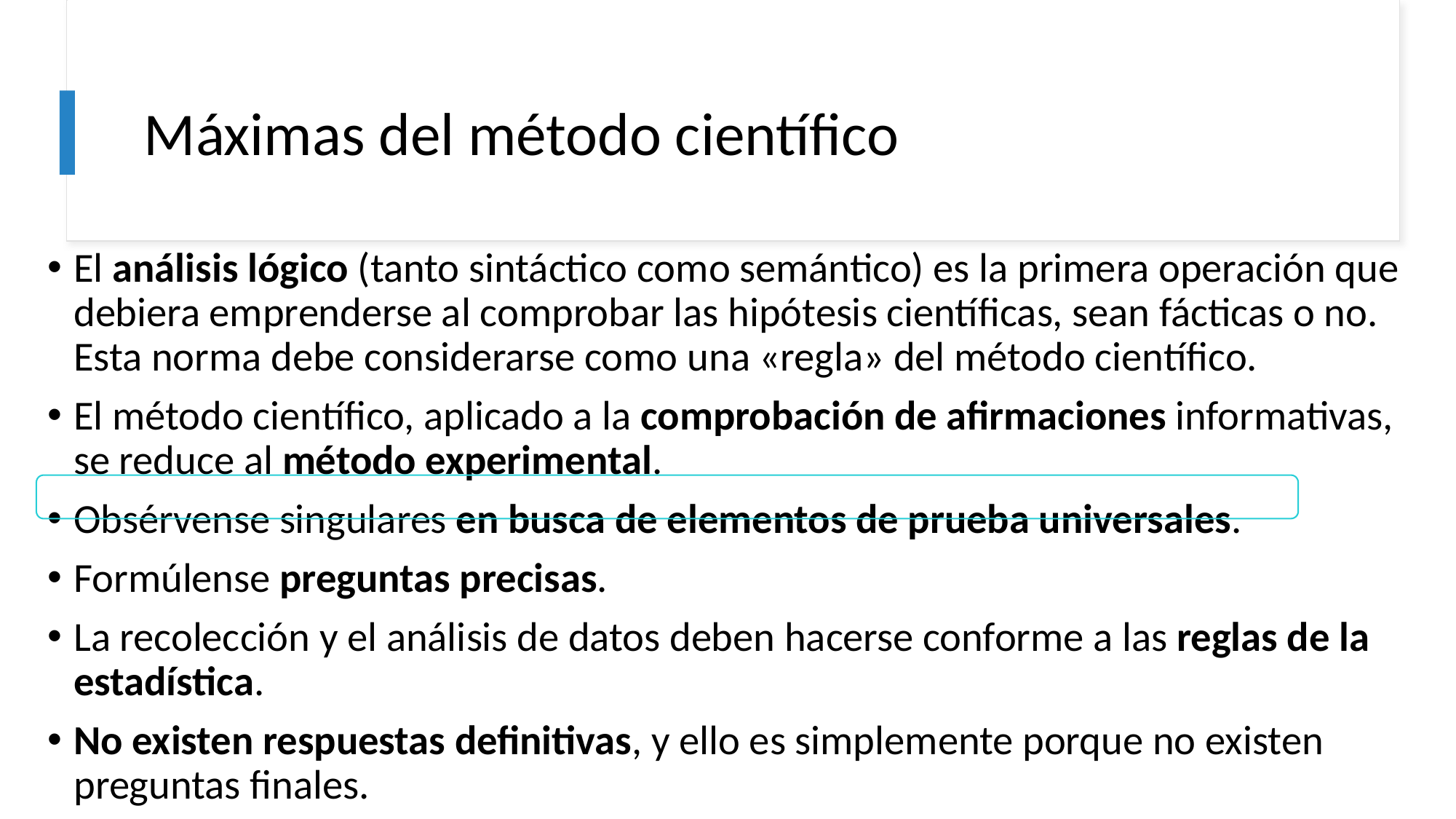

# Máximas del método científico

El análisis lógico (tanto sintáctico como semántico) es la primera operación que debiera emprenderse al comprobar las hipótesis científicas, sean fácticas o no. Esta norma debe considerarse como una «regla» del método científico.
El método científico, aplicado a la comprobación de afirmaciones informativas, se reduce al método experimental.
Obsérvense singulares en busca de elementos de prueba universales.
Formúlense preguntas precisas.
La recolección y el análisis de datos deben hacerse conforme a las reglas de la estadística.
No existen respuestas definitivas, y ello es simplemente porque no existen preguntas finales.

25